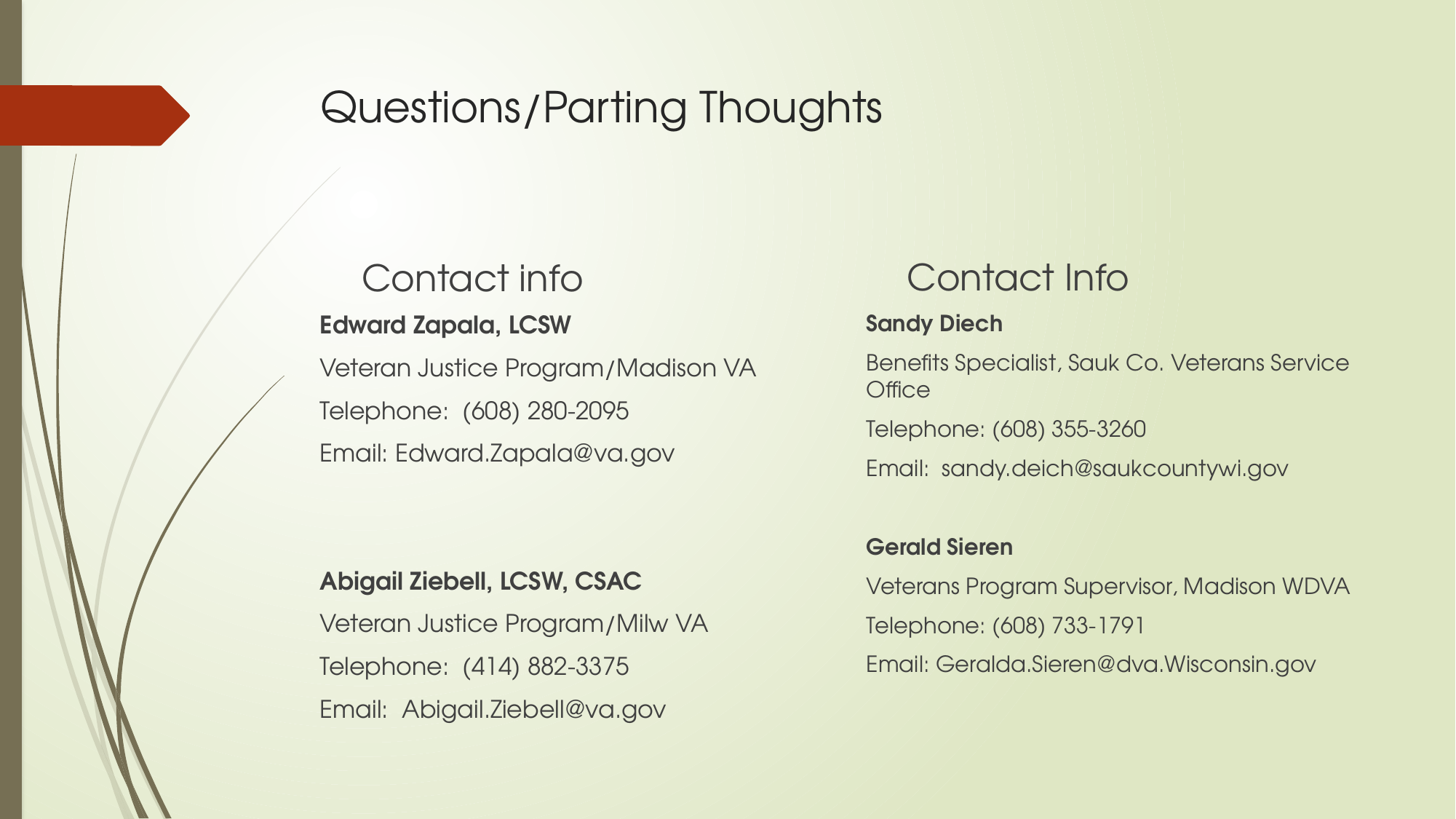

# Questions/Parting Thoughts
Contact Info
Contact info
Sandy Diech
Benefits Specialist, Sauk Co. Veterans Service Office
Telephone: (608) 355-3260
Email:  sandy.deich@saukcountywi.gov

Gerald Sieren
Veterans Program Supervisor, Madison WDVA
Telephone: (608) 733-1791
Email: Geralda.Sieren@dva.Wisconsin.gov
Edward Zapala, LCSW
Veteran Justice Program/Madison VA
Telephone:  (608) 280-2095
Email: Edward.Zapala@va.gov

Abigail Ziebell, LCSW, CSAC
Veteran Justice Program/Milw VA
Telephone:  (414) 882-3375
Email:  Abigail.Ziebell@va.gov